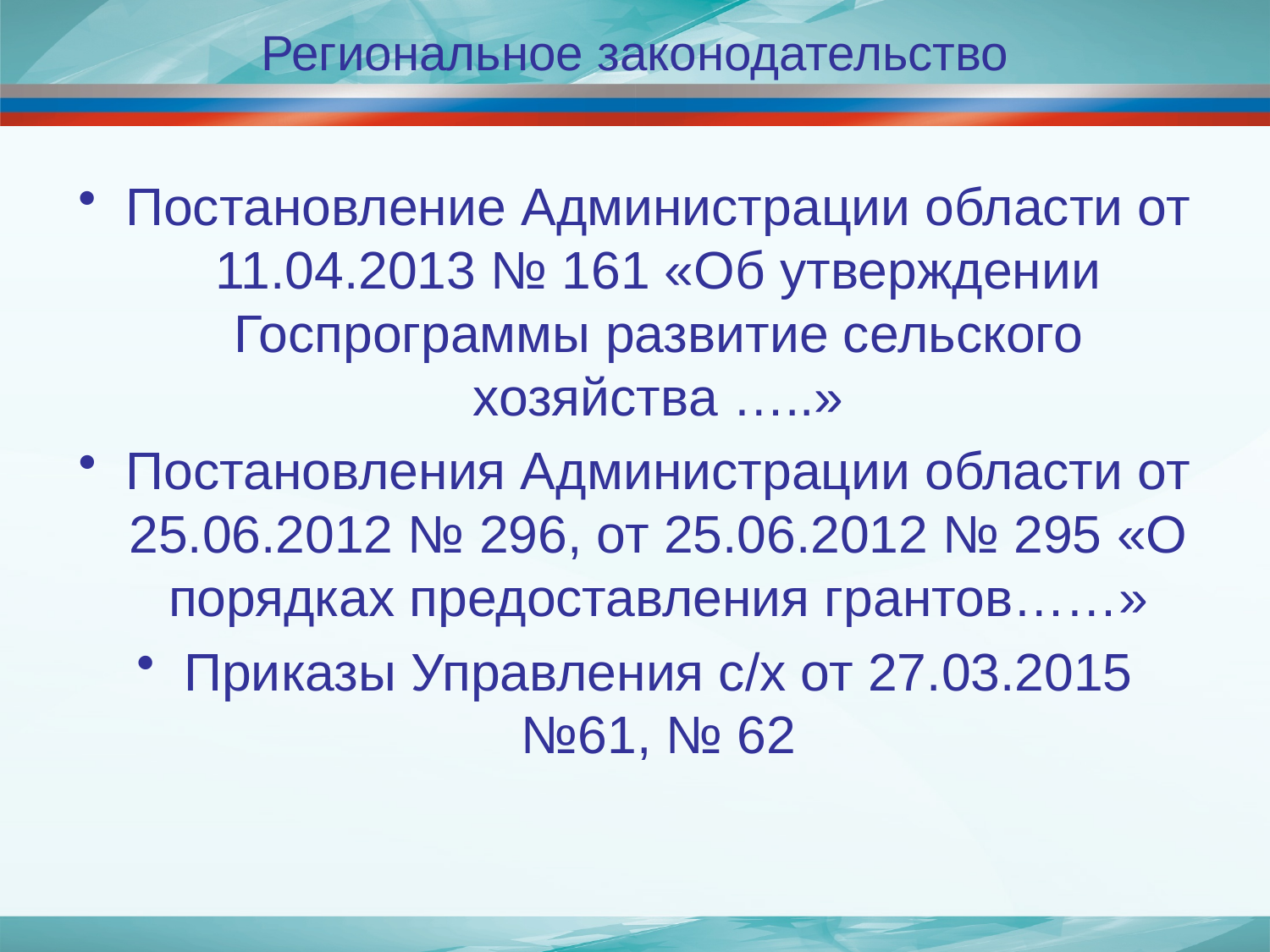

# Региональное законодательство
Постановление Администрации области от 11.04.2013 № 161 «Об утверждении Госпрограммы развитие сельского хозяйства …..»
Постановления Администрации области от 25.06.2012 № 296, от 25.06.2012 № 295 «О порядках предоставления грантов……»
Приказы Управления с/х от 27.03.2015 №61, № 62